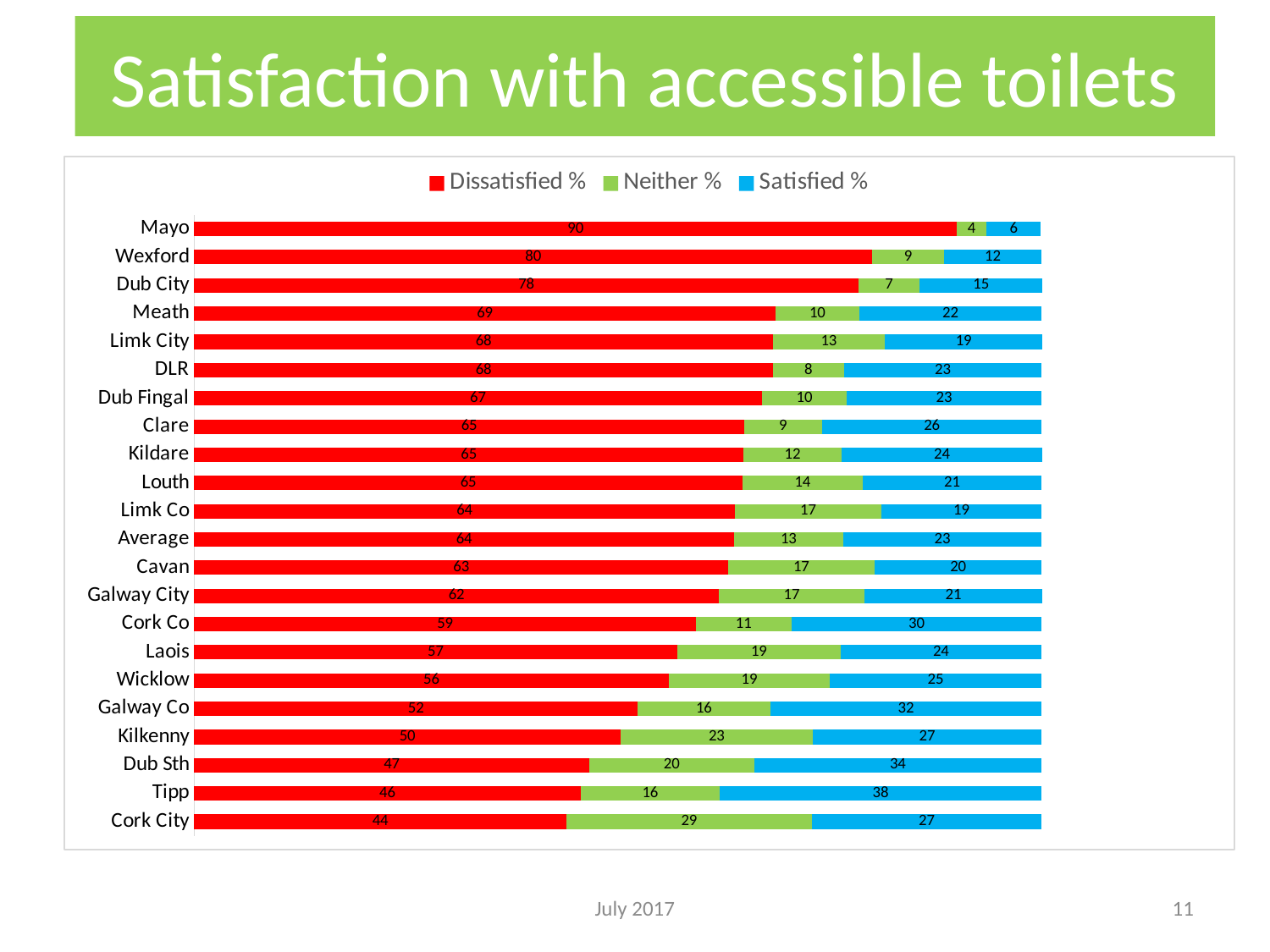

# Satisfaction with accessible toilets

### Chart

| Category | Dissatisfied % | Neither % | Satisfied % |
|---|---|---|---|
| Cork City | 43.9 | 29.0 | 27.1 |
| Tipp | 45.6 | 16.4 | 38.0 |
| Dub Sth | 46.6 | 19.5 | 33.9 |
| Kilkenny | 50.3 | 22.7 | 27.0 |
| Galway Co | 52.3 | 15.7 | 32.0 |
| Wicklow | 56.0 | 19.0 | 25.0 |
| Laois | 57.0 | 19.3 | 23.7 |
| Cork Co | 59.2 | 11.3 | 29.5 |
| Galway City | 61.9 | 17.2 | 21.0 |
| Cavan | 63.0 | 17.3 | 19.7 |
| Average | 63.7 | 12.9 | 23.4 |
| Limk Co | 63.8 | 17.3 | 18.9 |
| Louth | 64.7 | 14.2 | 21.1 |
| Kildare | 64.8 | 11.6 | 23.7 |
| Clare | 64.9 | 9.200000000000001 | 25.9 |
| Dub Fingal | 67.0 | 10.0 | 23.0 |
| DLR | 68.3 | 8.4 | 23.3 |
| Limk City | 68.3 | 13.2 | 18.6 |
| Meath | 68.6 | 9.9 | 21.5 |
| Dub City | 78.4 | 7.2 | 14.5 |
| Wexford | 80.0 | 8.5 | 11.5 |
| Mayo | 90.0 | 3.5 | 6.4 |
July 2017
11